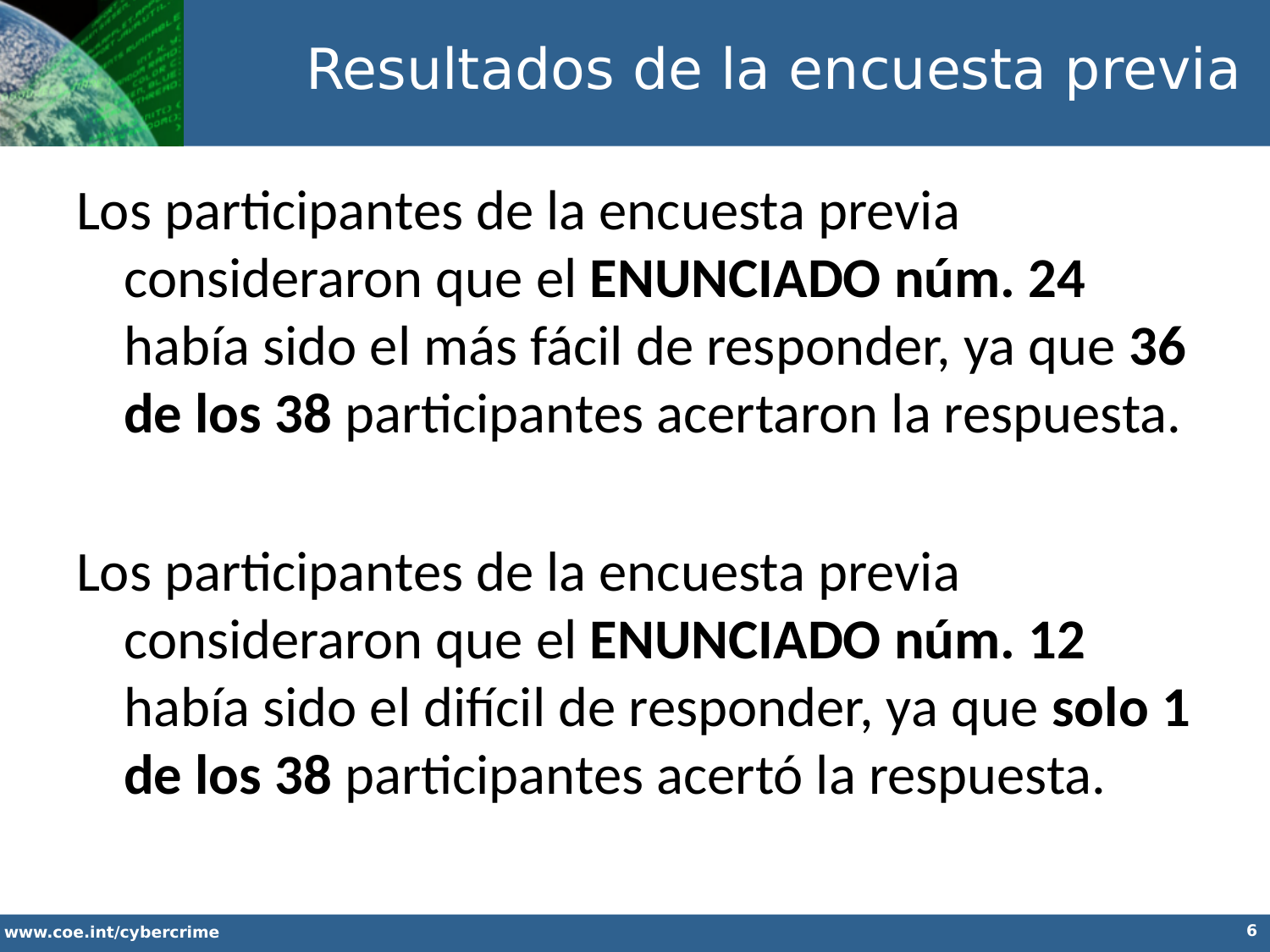

Resultados de la encuesta previa
Los participantes de la encuesta previa consideraron que el ENUNCIADO núm. 24 había sido el más fácil de responder, ya que 36 de los 38 participantes acertaron la respuesta.

Los participantes de la encuesta previa consideraron que el ENUNCIADO núm. 12 había sido el difícil de responder, ya que solo 1 de los 38 participantes acertó la respuesta.